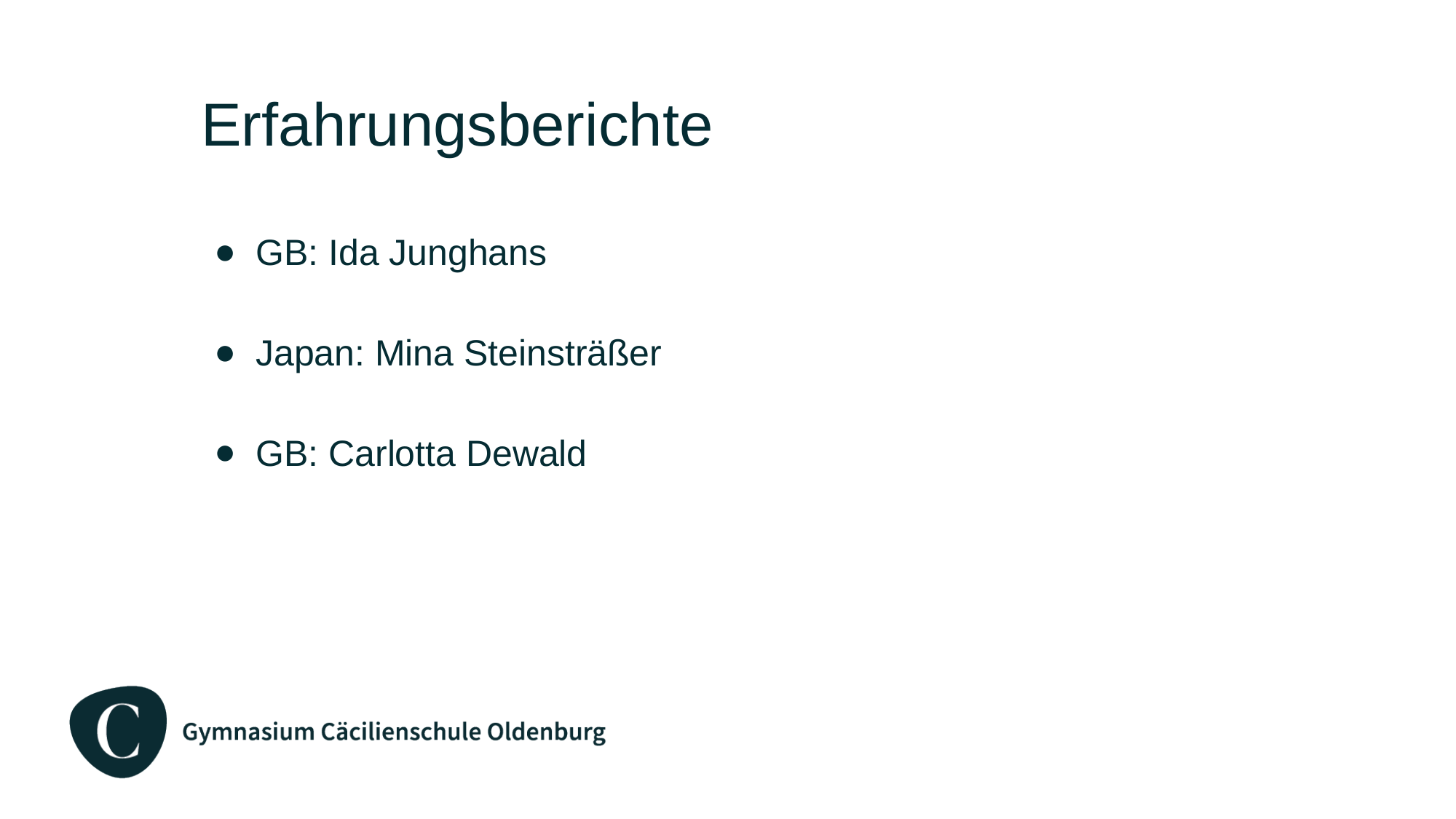

# Erfahrungsberichte
GB: Ida Junghans

Japan: Mina Steinsträßer

GB: Carlotta Dewald